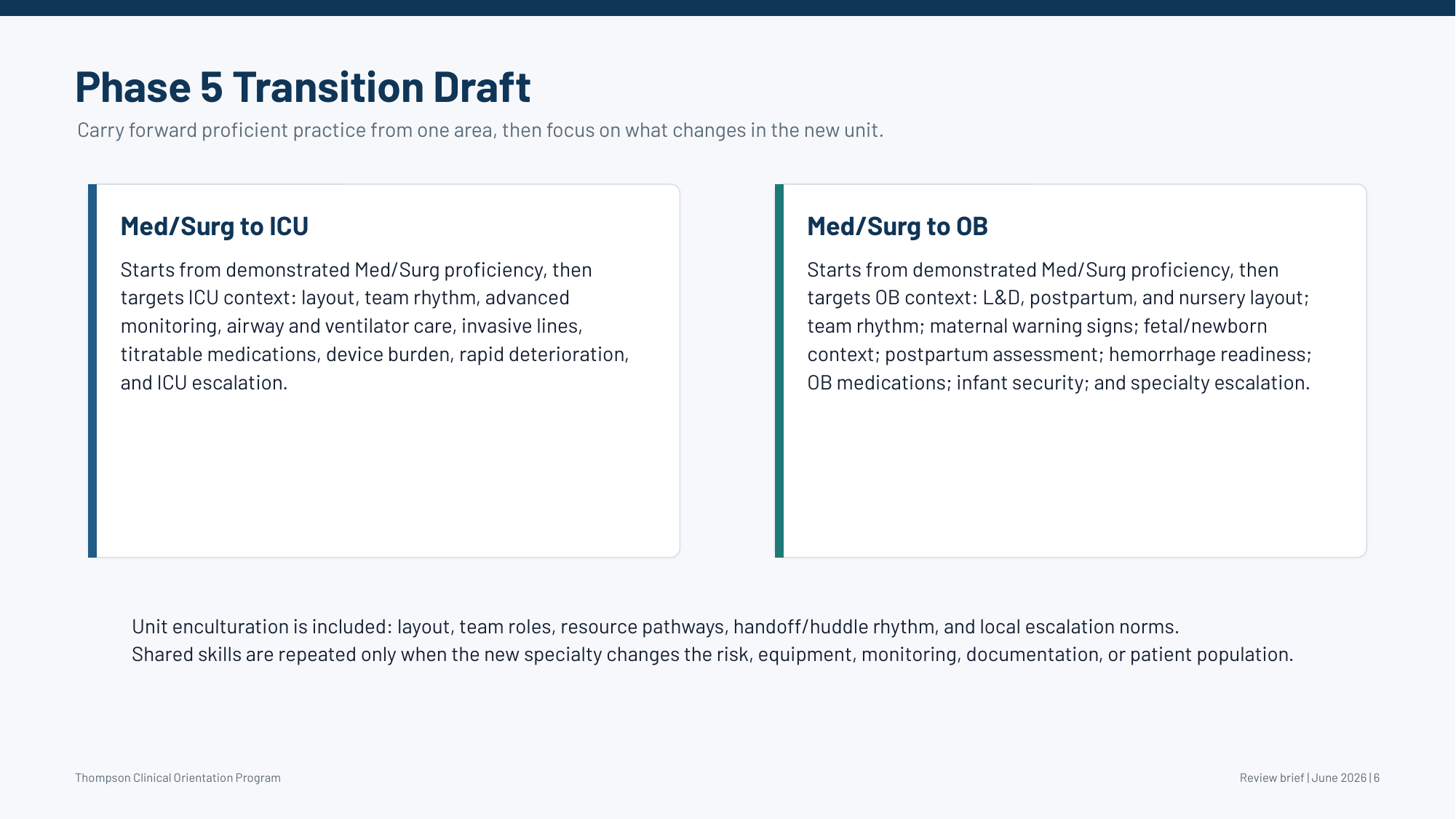

Phase 5 Transition Draft
Carry forward proficient practice from one area, then focus on what changes in the new unit.

Med/Surg to ICU
Med/Surg to OB
Starts from demonstrated Med/Surg proficiency, then targets ICU context: layout, team rhythm, advanced monitoring, airway and ventilator care, invasive lines, titratable medications, device burden, rapid deterioration, and ICU escalation.
Starts from demonstrated Med/Surg proficiency, then targets OB context: L&D, postpartum, and nursery layout; team rhythm; maternal warning signs; fetal/newborn context; postpartum assessment; hemorrhage readiness; OB medications; infant security; and specialty escalation.
Unit enculturation is included: layout, team roles, resource pathways, handoff/huddle rhythm, and local escalation norms.
Shared skills are repeated only when the new specialty changes the risk, equipment, monitoring, documentation, or patient population.
Thompson Clinical Orientation Program
Review brief | June 2026 | 6